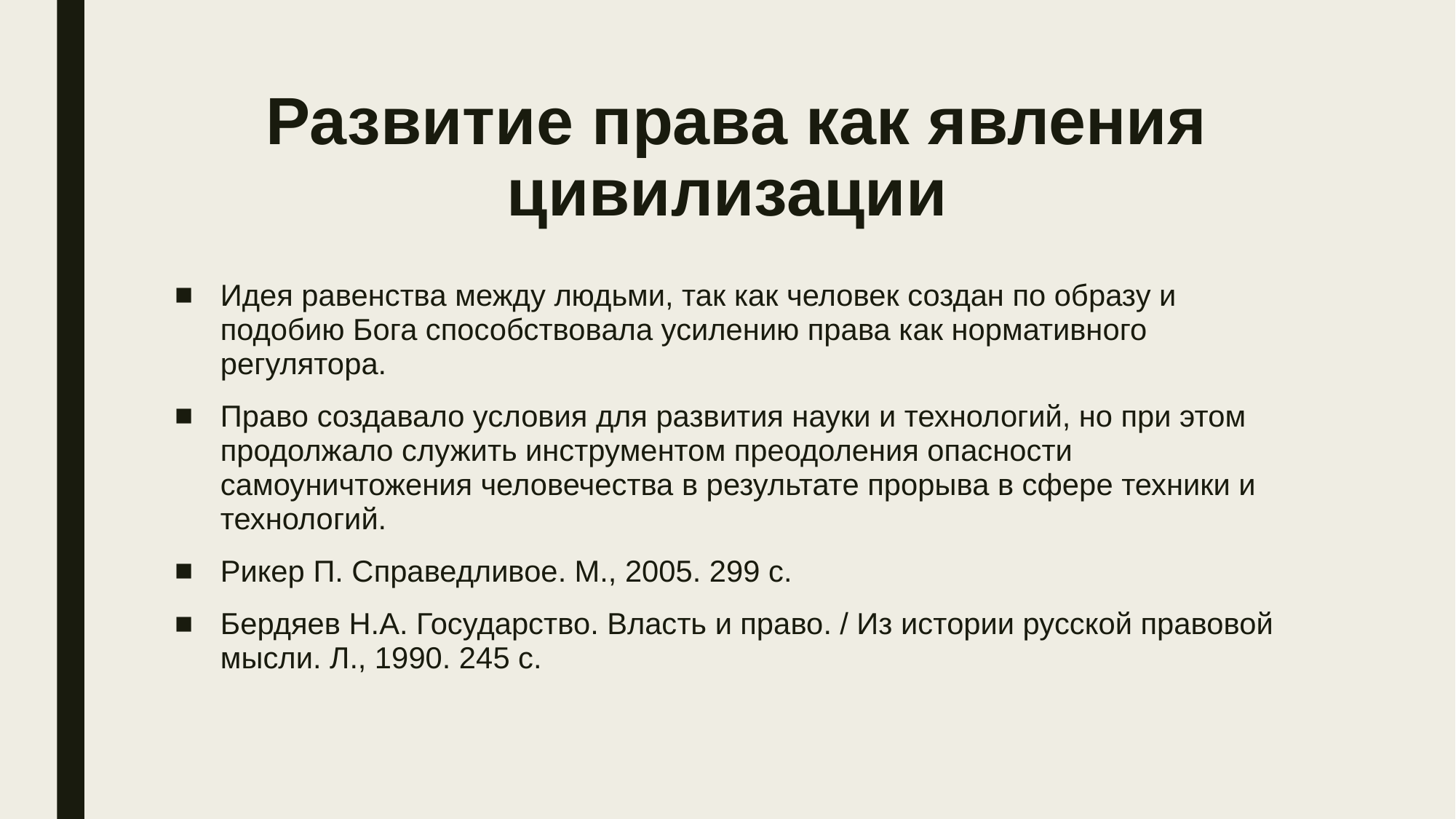

# Развитие права как явления цивилизации
Идея равенства между людьми, так как человек создан по образу и подобию Бога способствовала усилению права как нормативного регулятора.
Право создавало условия для развития науки и технологий, но при этом продолжало служить инструментом преодоления опасности самоуничтожения человечества в результате прорыва в сфере техники и технологий.
Рикер П. Справедливое. М., 2005. 299 с.
Бердяев Н.А. Государство. Власть и право. / Из истории русской правовой мысли. Л., 1990. 245 с.